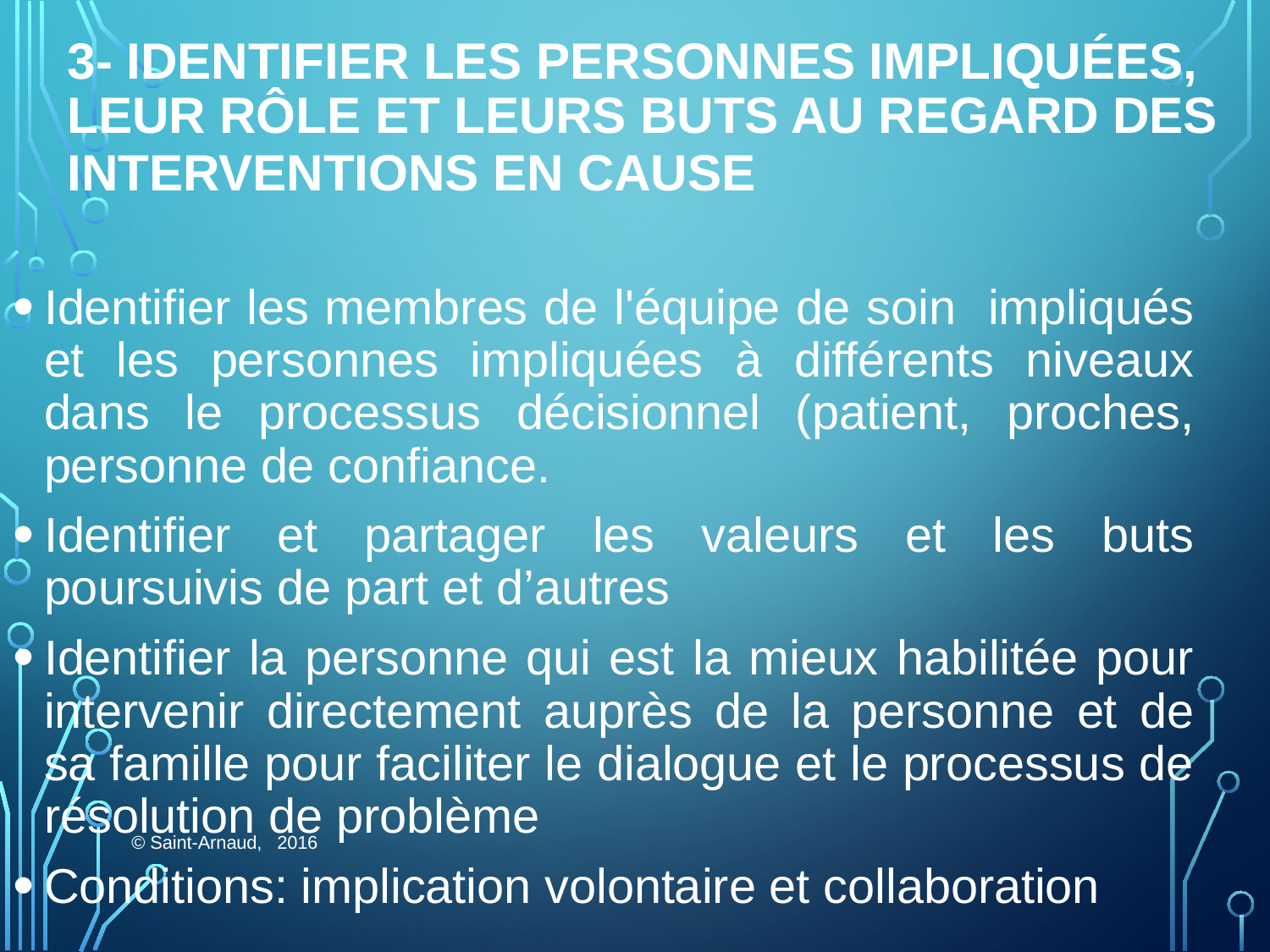

# 3- Identifier les personnes impliquées, leur rôle et leurs buts au regard des interventions en cause
Identifier les membres de l'équipe de soin  impliqués et les personnes impliquées à différents niveaux dans le processus décisionnel (patient, proches, personne de confiance.
Identifier et partager les valeurs et les buts poursuivis de part et d’autres
Identifier la personne qui est la mieux habilitée pour intervenir directement auprès de la personne et de sa famille pour faciliter le dialogue et le processus de résolution de problème
Conditions: implication volontaire et collaboration
© Saint-Arnaud,   2016